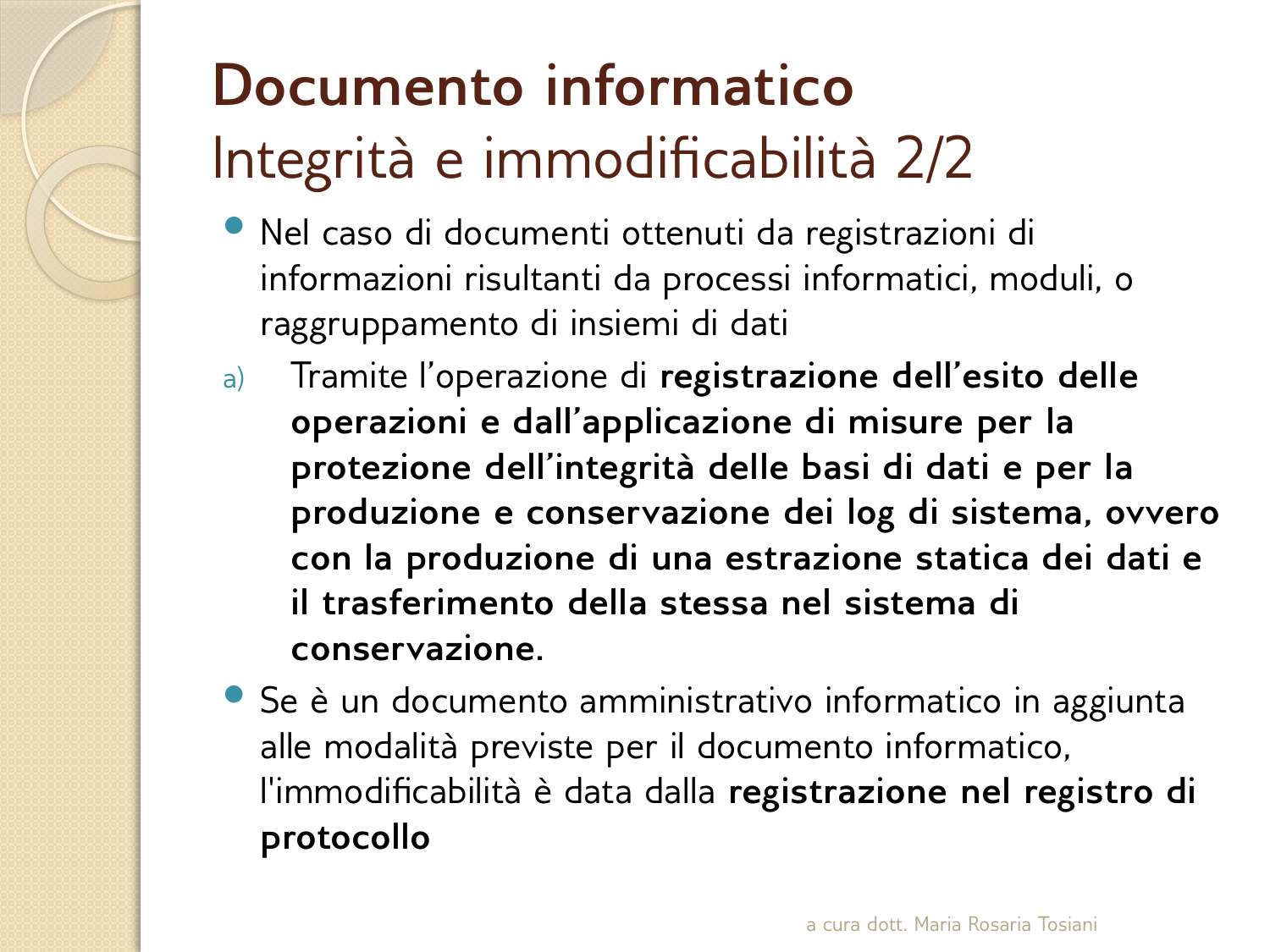

# Documento informatico Integrità e immodificabilità 2/2
Nel caso di documenti ottenuti da registrazioni di informazioni risultanti da processi informatici, moduli, o raggruppamento di insiemi di dati
Tramite l’operazione di registrazione dell’esito delle operazioni e dall’applicazione di misure per la protezione dell’integrità delle basi di dati e per la produzione e conservazione dei log di sistema, ovvero con la produzione di una estrazione statica dei dati e il trasferimento della stessa nel sistema di conservazione.
Se è un documento amministrativo informatico in aggiunta alle modalità previste per il documento informatico, l'immodificabilità è data dalla registrazione nel registro di protocollo
a cura dott. Maria Rosaria Tosiani